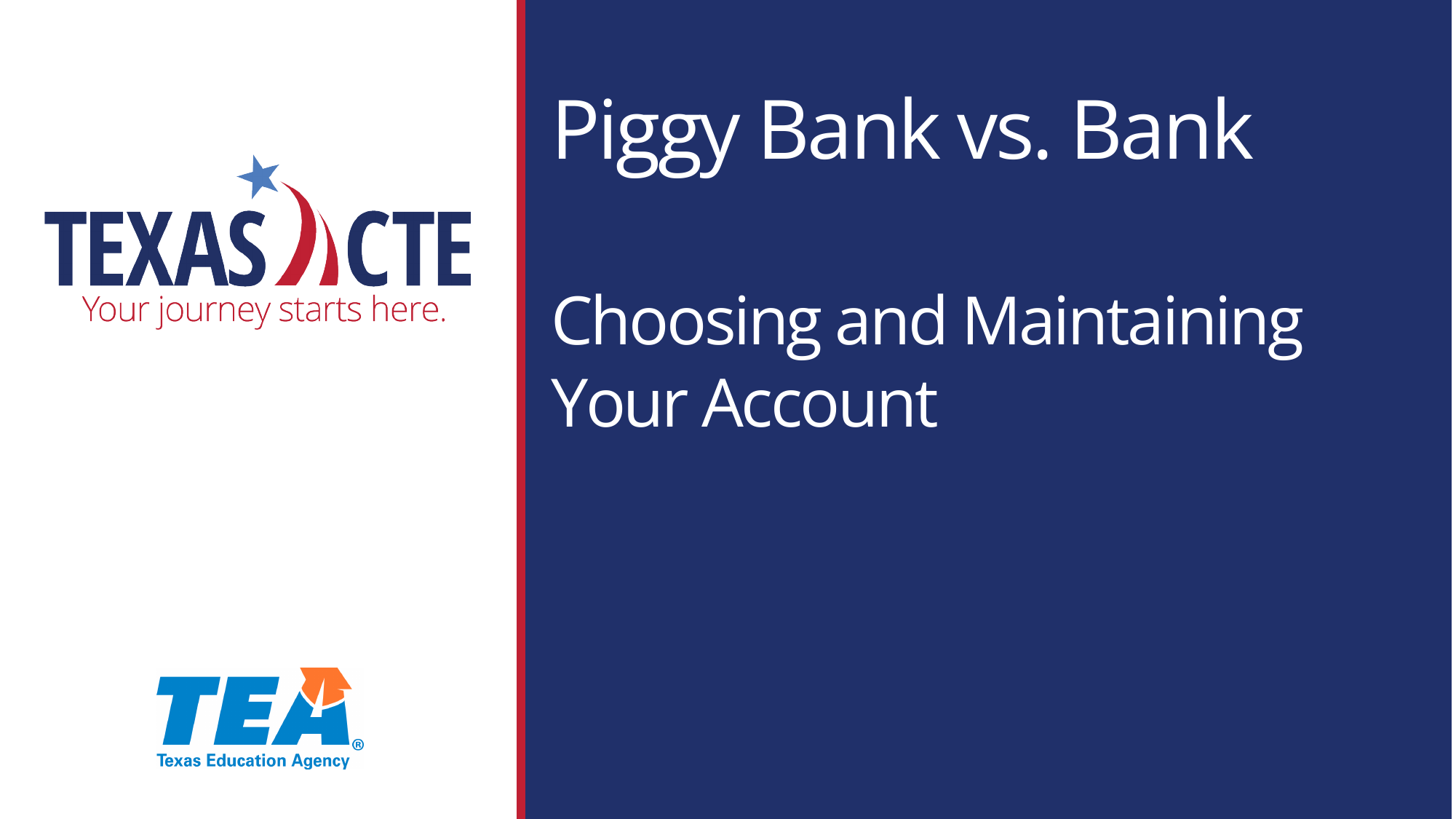

# Piggy Bank vs. Bank Choosing and Maintaining Your Account